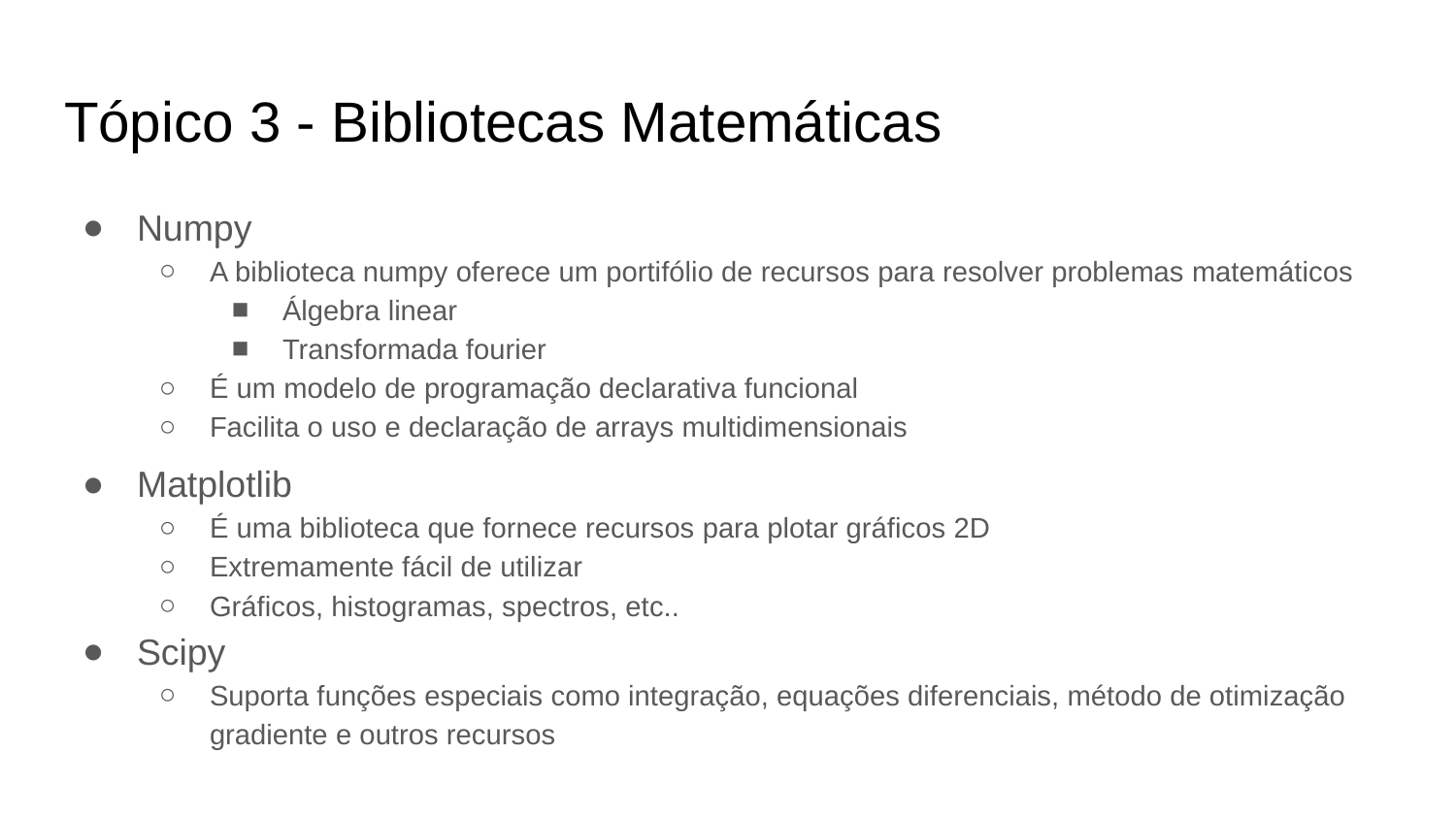

# Tópico 3 - Bibliotecas Matemáticas
Numpy
A biblioteca numpy oferece um portifólio de recursos para resolver problemas matemáticos
Álgebra linear
Transformada fourier
É um modelo de programação declarativa funcional
Facilita o uso e declaração de arrays multidimensionais
Matplotlib
É uma biblioteca que fornece recursos para plotar gráficos 2D
Extremamente fácil de utilizar
Gráficos, histogramas, spectros, etc..
Scipy
Suporta funções especiais como integração, equações diferenciais, método de otimização gradiente e outros recursos